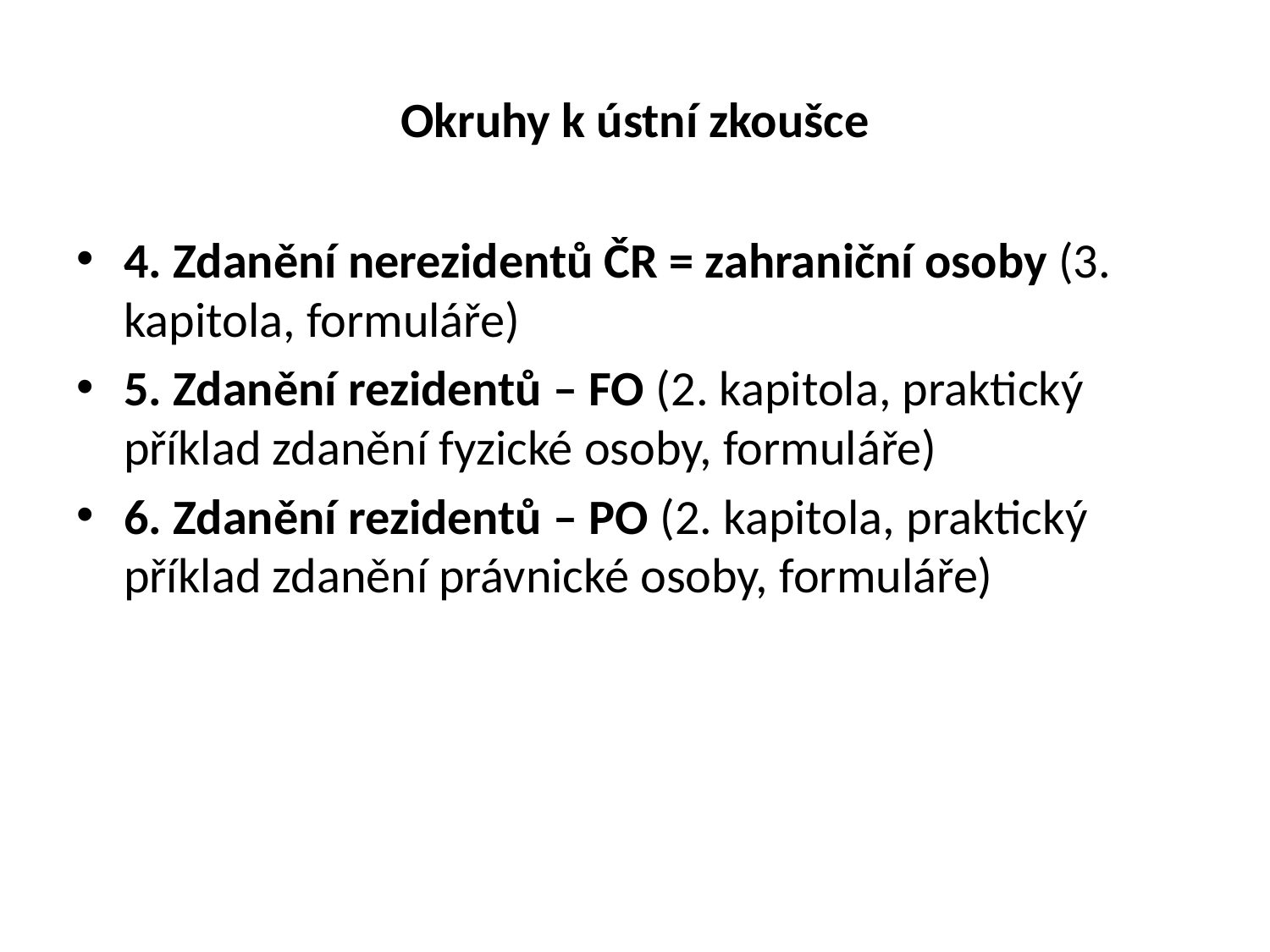

# Okruhy k ústní zkoušce
4. Zdanění nerezidentů ČR = zahraniční osoby (3. kapitola, formuláře)
5. Zdanění rezidentů – FO (2. kapitola, praktický příklad zdanění fyzické osoby, formuláře)
6. Zdanění rezidentů – PO (2. kapitola, praktický příklad zdanění právnické osoby, formuláře)